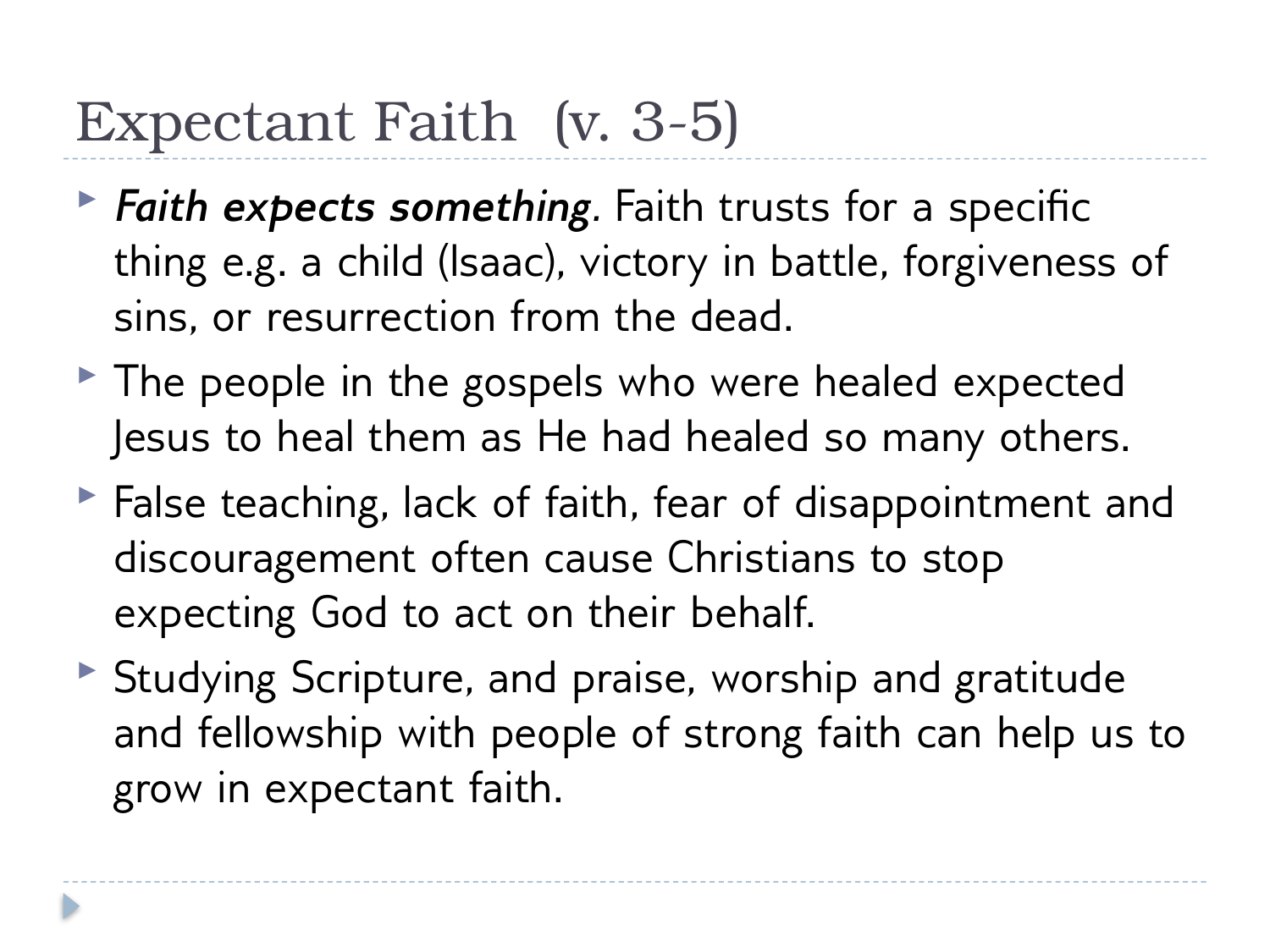

# Expectant Faith  (v. 3-5)
Faith expects something. Faith trusts for a specific thing e.g. a child (Isaac), victory in battle, forgiveness of sins, or resurrection from the dead.
The people in the gospels who were healed expected Jesus to heal them as He had healed so many others.
False teaching, lack of faith, fear of disappointment and discouragement often cause Christians to stop expecting God to act on their behalf.
Studying Scripture, and praise, worship and gratitude and fellowship with people of strong faith can help us to grow in expectant faith.